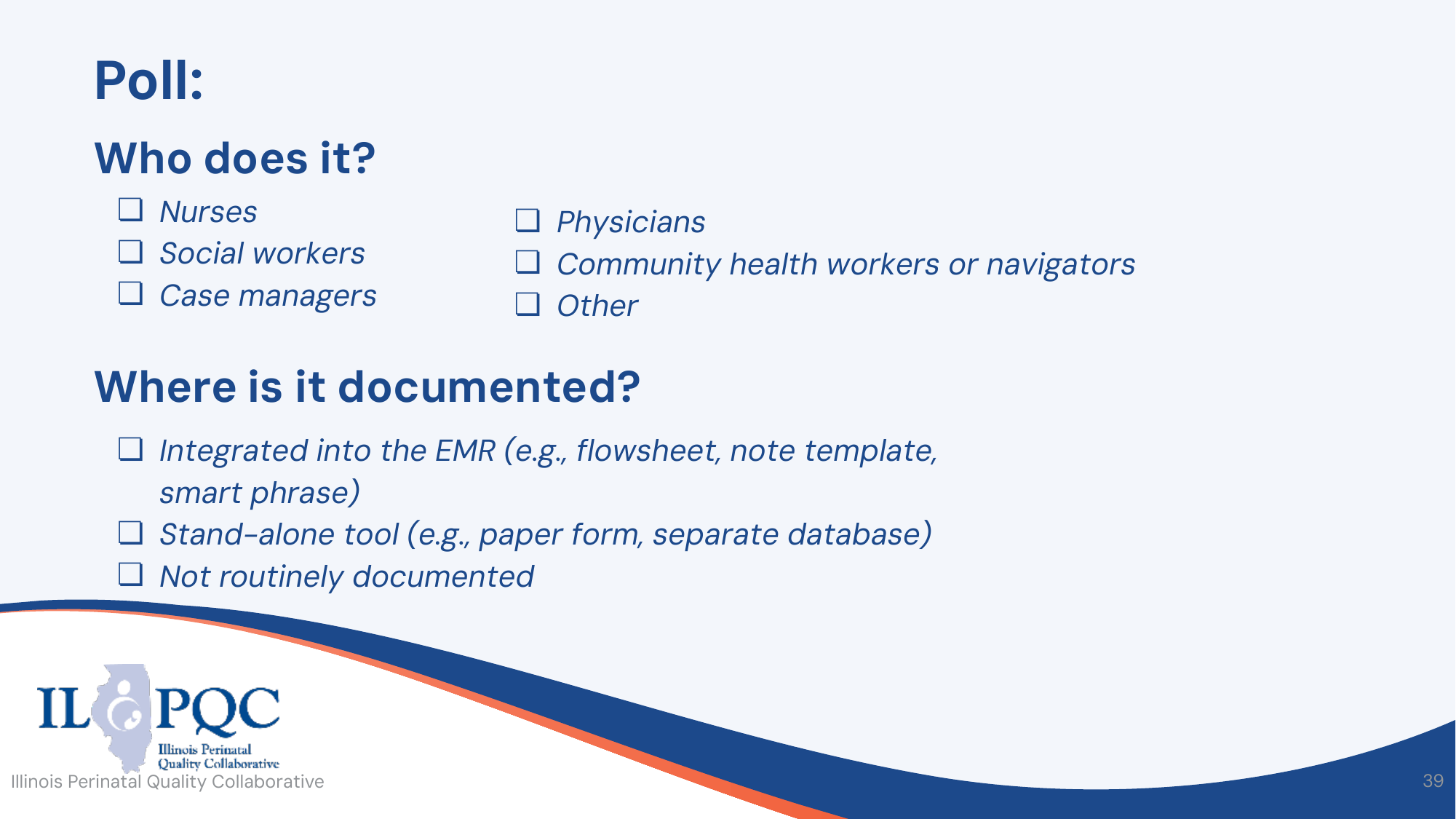

# Poll:
Who does it?
Nurses
Social workers
Case managers
Physicians
Community health workers or navigators
Other
Where is it documented?
Integrated into the EMR (e.g., flowsheet, note template, smart phrase)
Stand-alone tool (e.g., paper form, separate database)
Not routinely documented
Illinois Perinatal Quality Collaborative
39